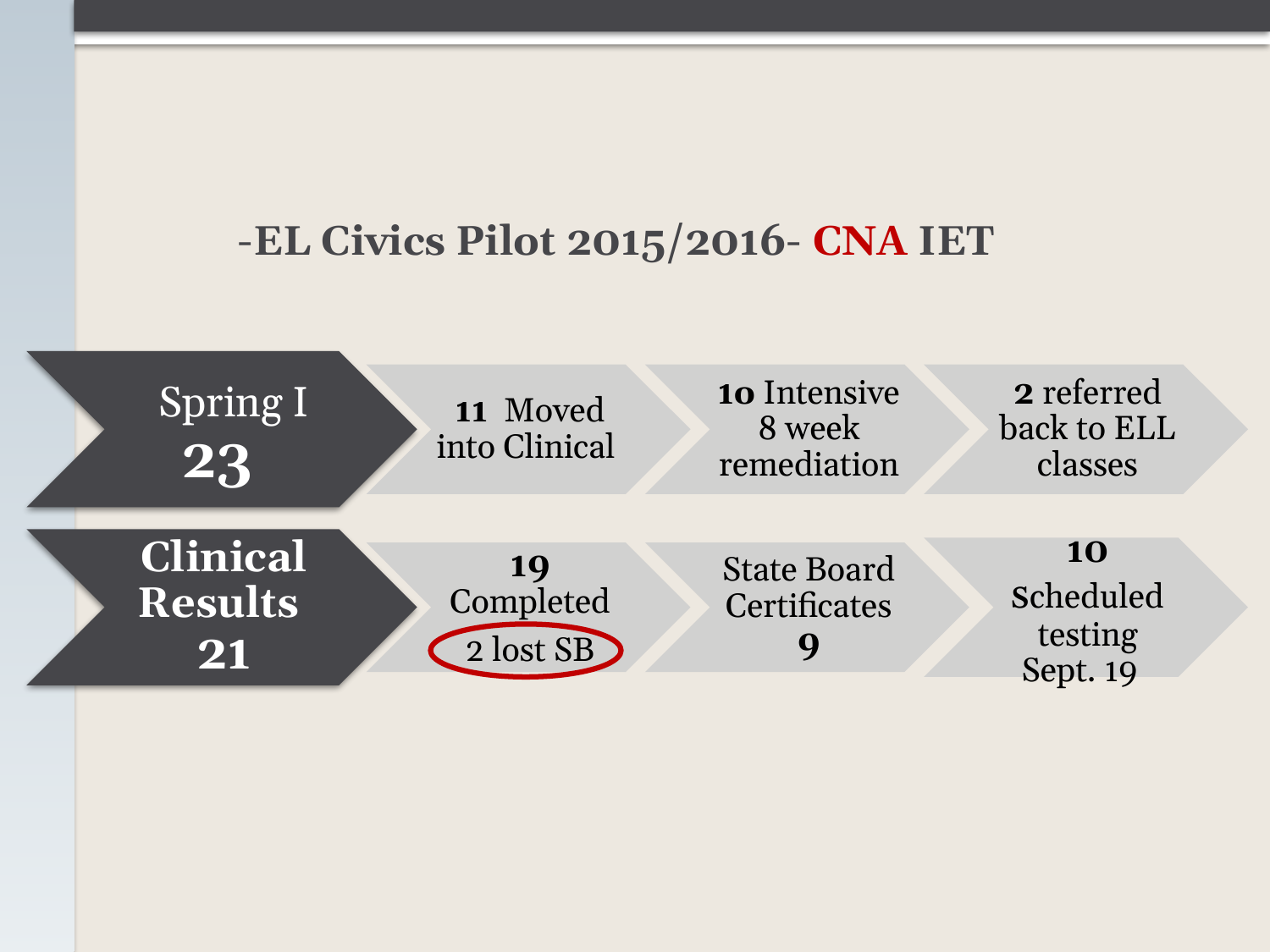

Spring I 23
11  Moved into Clinical
1o Intensive 8 week remediation
2 referred back to ELL classes
Clinical Results  21
19 Completed
2 lost SB
State Board Certificates 9
10 scheduled testing Sept. 19
# -EL Civics Pilot 2015/2016- CNA IET